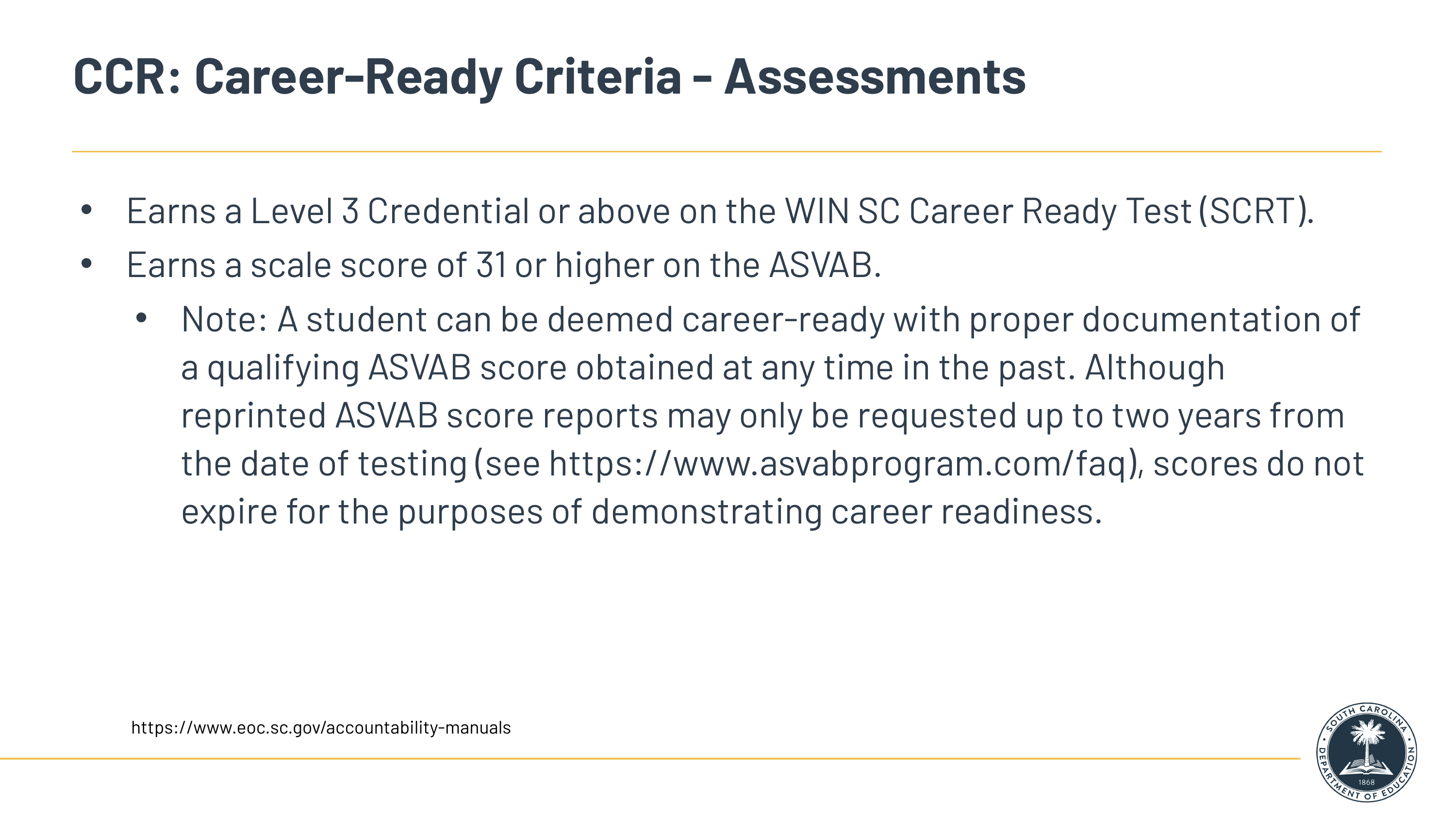

# CCR: Career-Ready Criteria - Assessments
Earns a Level 3 Credential or above on the WIN SC Career Ready Test (SCRT).
Earns a scale score of 31 or higher on the ASVAB.
Note: A student can be deemed career-ready with proper documentation of a qualifying ASVAB score obtained at any time in the past. Although reprinted ASVAB score reports may only be requested up to two years from the date of testing (see https://www.asvabprogram.com/faq), scores do not expire for the purposes of demonstrating career readiness.
https://www.eoc.sc.gov/accountability-manuals